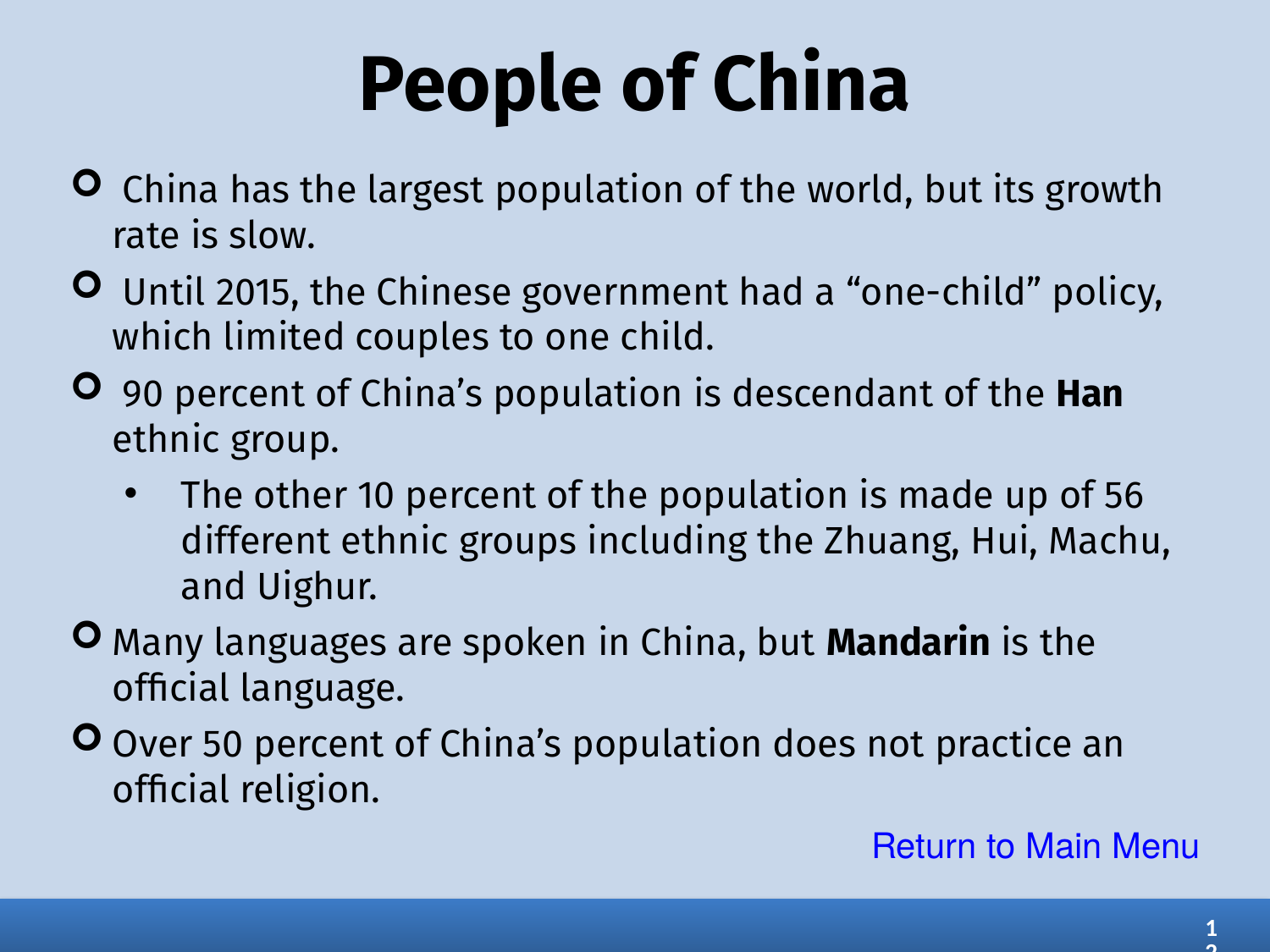

# People of China
 China has the largest population of the world, but its growth rate is slow.
 Until 2015, the Chinese government had a “one-child” policy, which limited couples to one child.
 90 percent of China’s population is descendant of the Han ethnic group.
The other 10 percent of the population is made up of 56 different ethnic groups including the Zhuang, Hui, Machu, and Uighur.
Many languages are spoken in China, but Mandarin is the official language.
Over 50 percent of China’s population does not practice an official religion.
Return to Main Menu
12